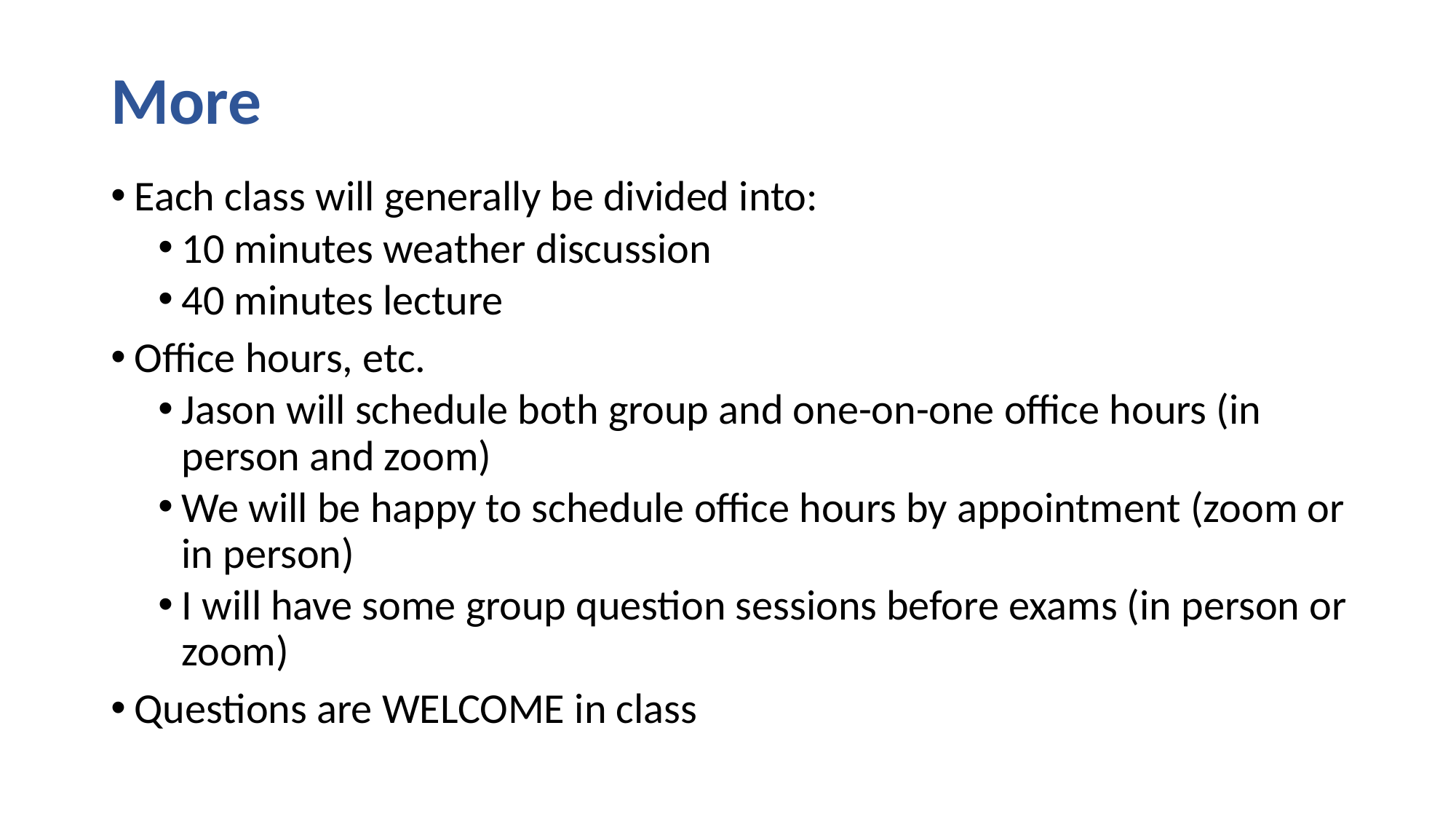

# More
Each class will generally be divided into:
10 minutes weather discussion
40 minutes lecture
Office hours, etc.
Jason will schedule both group and one-on-one office hours (in person and zoom)
We will be happy to schedule office hours by appointment (zoom or in person)
I will have some group question sessions before exams (in person or zoom)
Questions are WELCOME in class